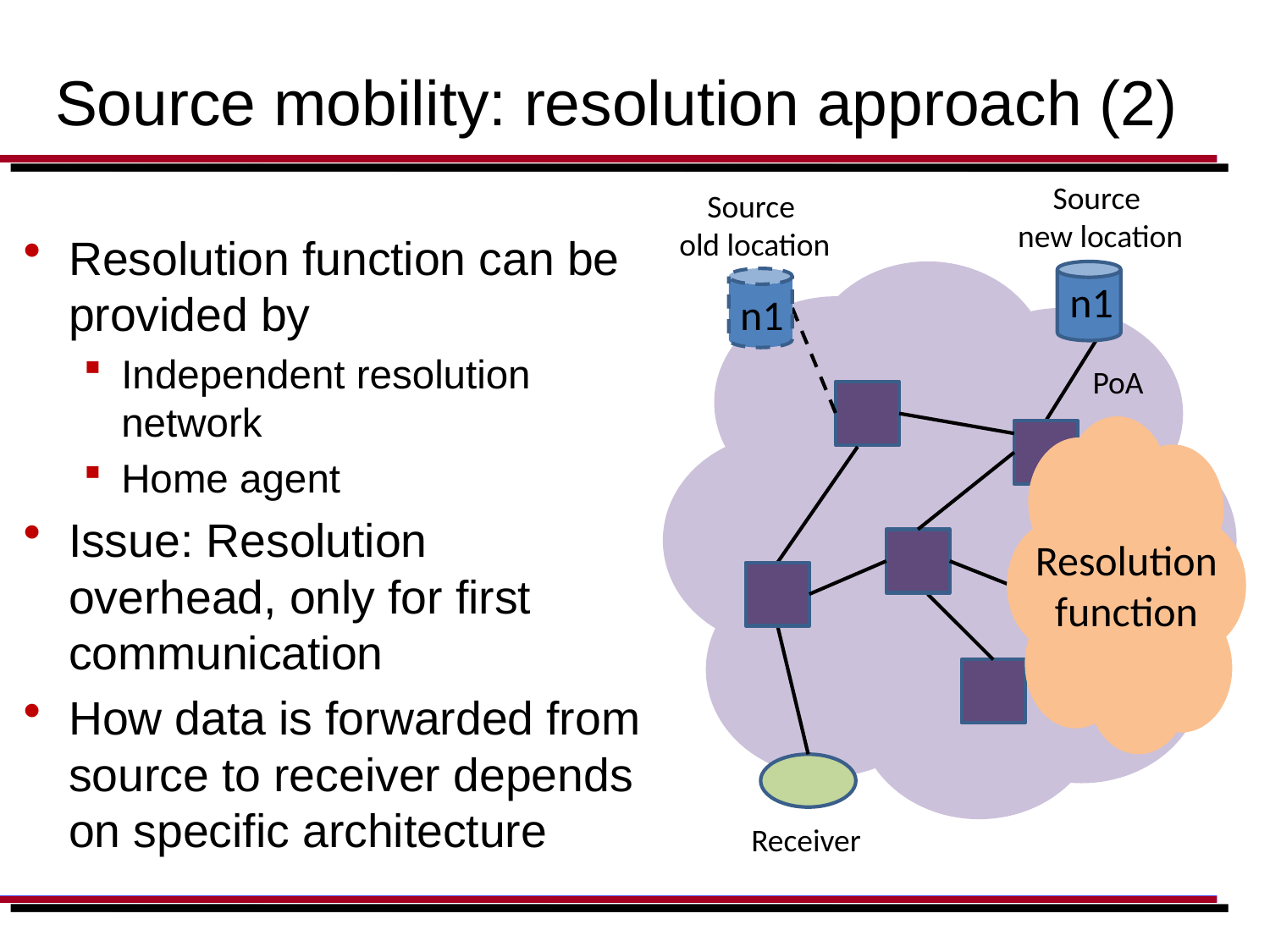

# Source mobility: resolution approach (2)
Source
new location
Source
old location

n1
n1
PoA

Receiver
Resolution function can be provided by
Independent resolution network
Home agent
Issue: Resolution overhead, only for first communication
How data is forwarded from source to receiver depends on specific architecture

Resolution function